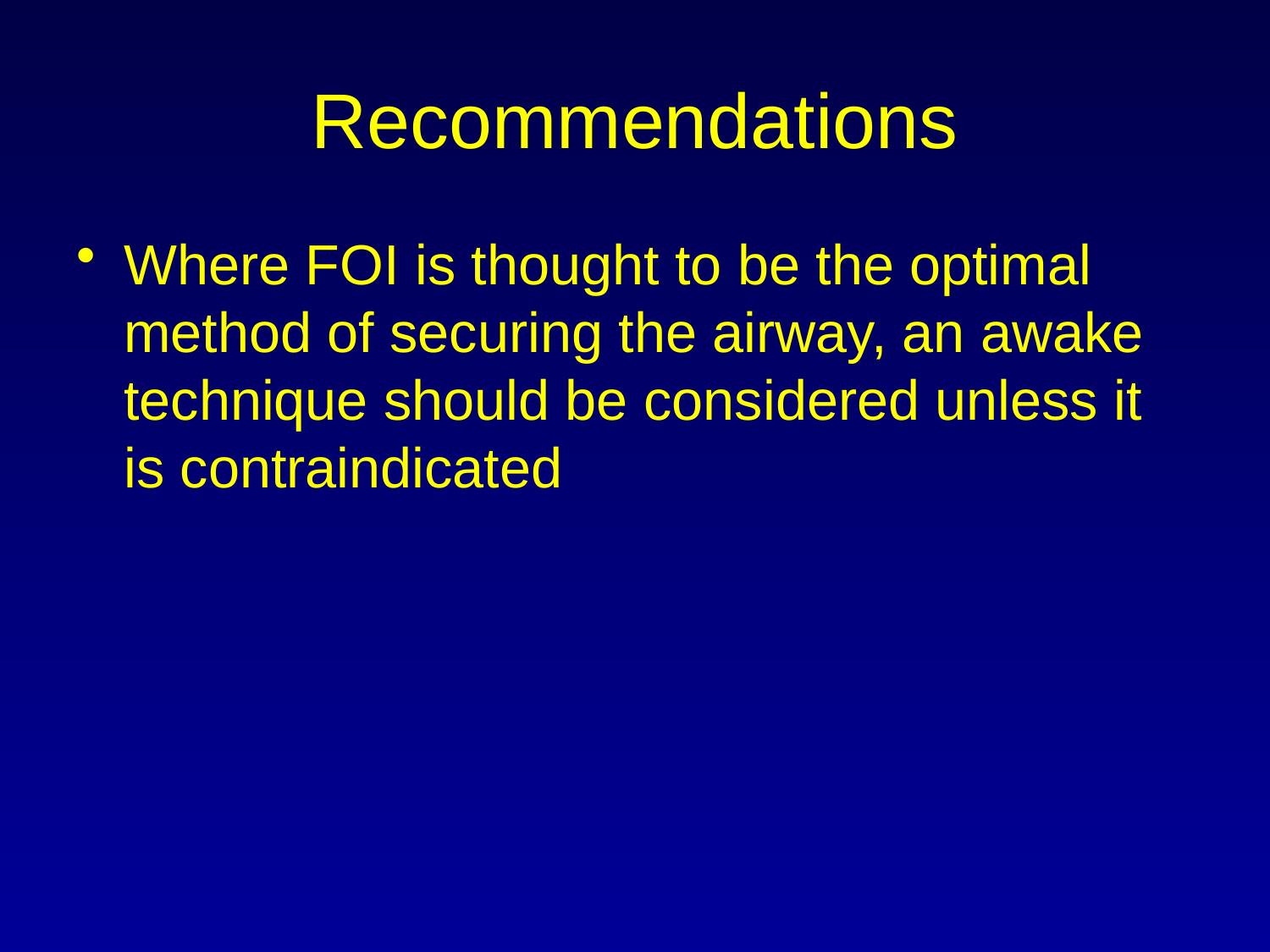

# Recommendations
Where FOI is thought to be the optimal method of securing the airway, an awake technique should be considered unless it is contraindicated